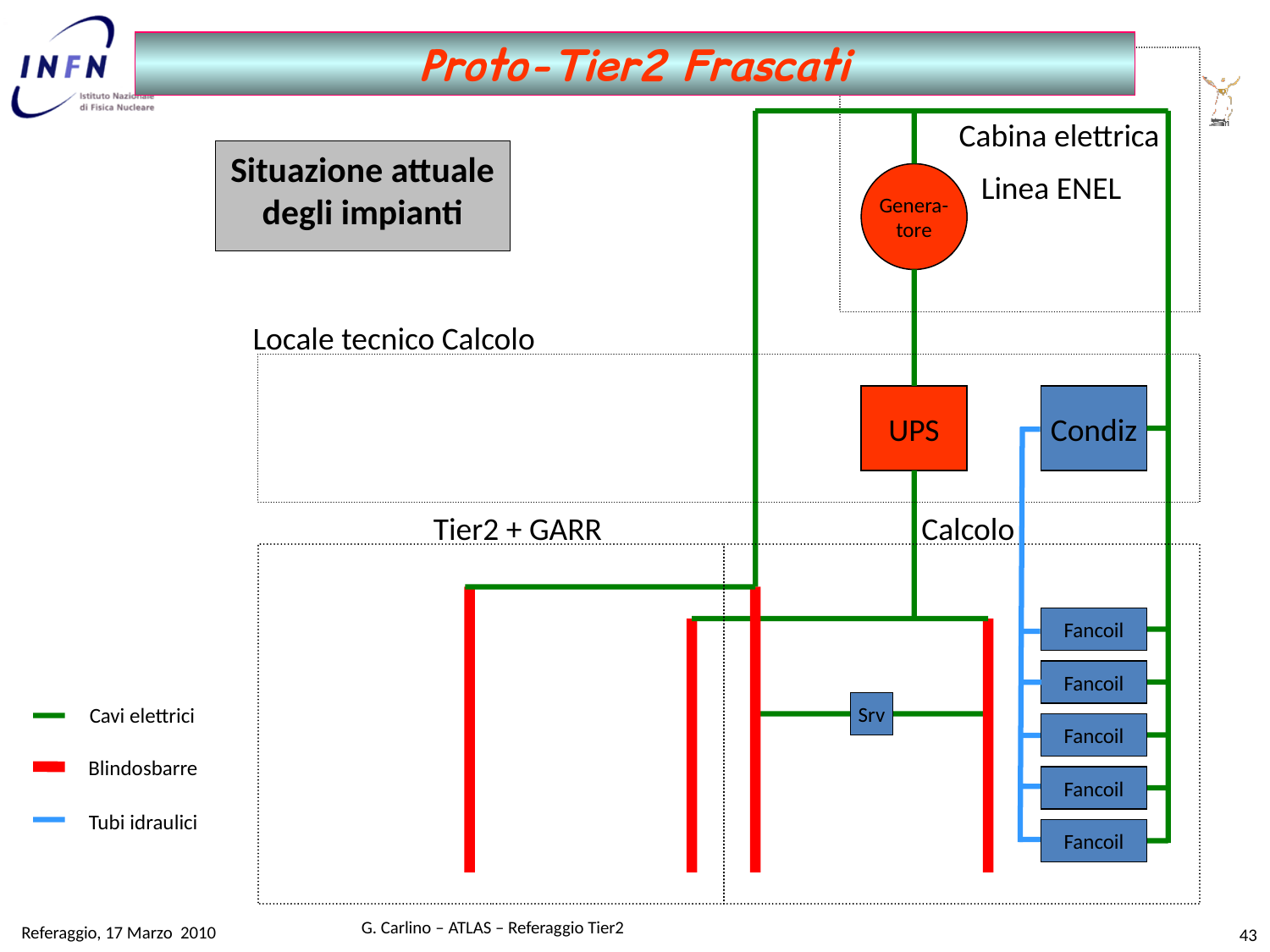

Proto-Tier2 Frascati

Cabina elettrica

Situazione attuale
degli impianti
Linea ENEL
Genera-
tore

Locale tecnico Calcolo

UPS
Condiz

Tier2 + GARR
Calcolo

Fancoil

Fancoil

Srv
Cavi elettrici

Fancoil

Blindosbarre

Fancoil

Tubi idraulici

Fancoil